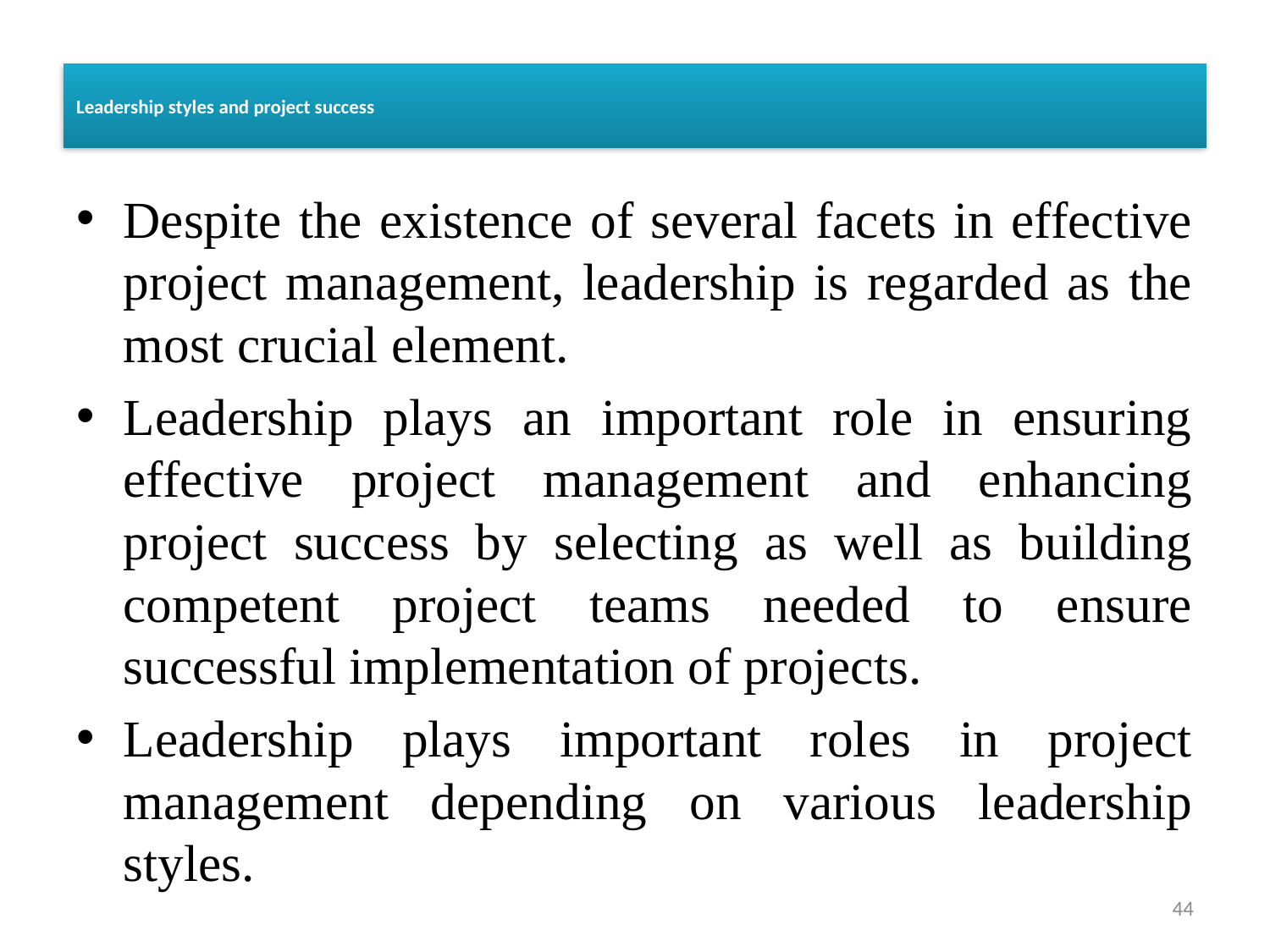

# Leadership styles and project success
Despite the existence of several facets in effective project management, leadership is regarded as the most crucial element.
Leadership plays an important role in ensuring effective project management and enhancing project success by selecting as well as building competent project teams needed to ensure successful implementation of projects.
Leadership plays important roles in project management depending on various leadership styles.

44